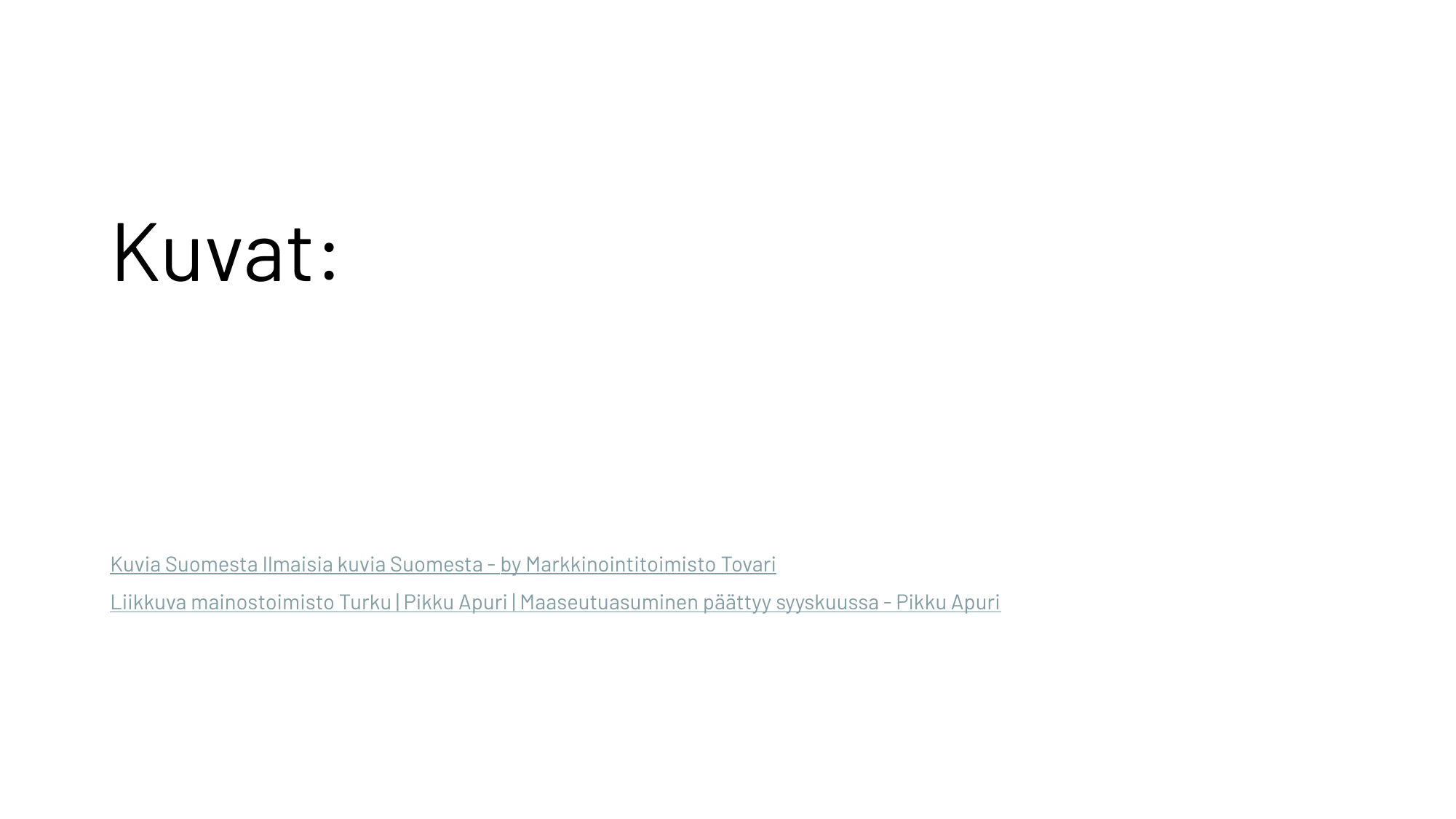

# Kuvat:
Kuvia Suomesta Ilmaisia kuvia Suomesta - by Markkinointitoimisto Tovari
Liikkuva mainostoimisto Turku | Pikku Apuri | Maaseutuasuminen päättyy syyskuussa - Pikku Apuri